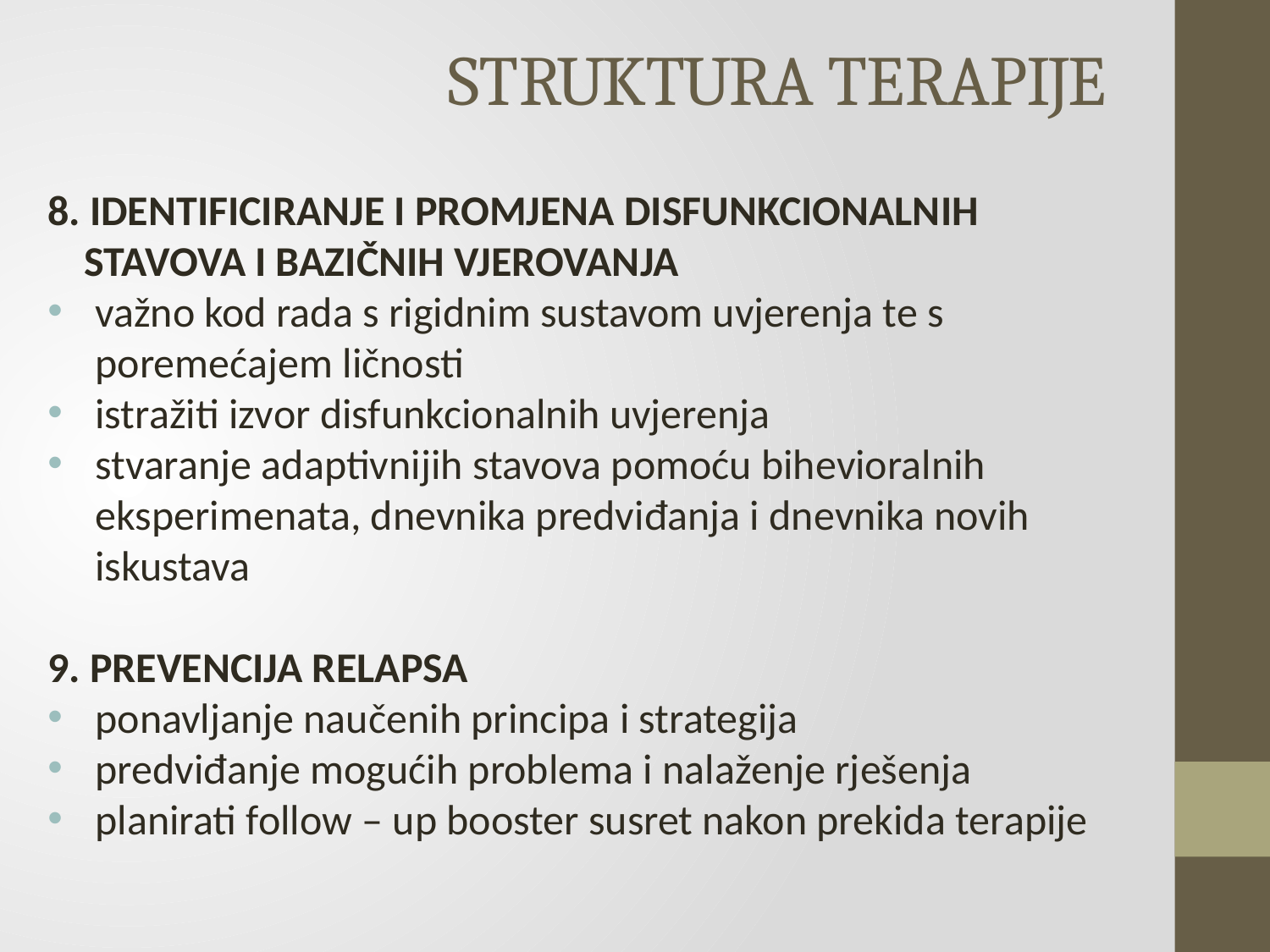

# STRUKTURA TERAPIJE

8. IDENTIFICIRANJE I PROMJENA DISFUNKCIONALNIH STAVOVA I BAZIČNIH VJEROVANJA
važno kod rada s rigidnim sustavom uvjerenja te s poremećajem ličnosti
istražiti izvor disfunkcionalnih uvjerenja
stvaranje adaptivnijih stavova pomoću bihevioralnih eksperimenata, dnevnika predviđanja i dnevnika novih iskustava

9. PREVENCIJA RELAPSA
ponavljanje naučenih principa i strategija
predviđanje mogućih problema i nalaženje rješenja
planirati follow – up booster susret nakon prekida terapije